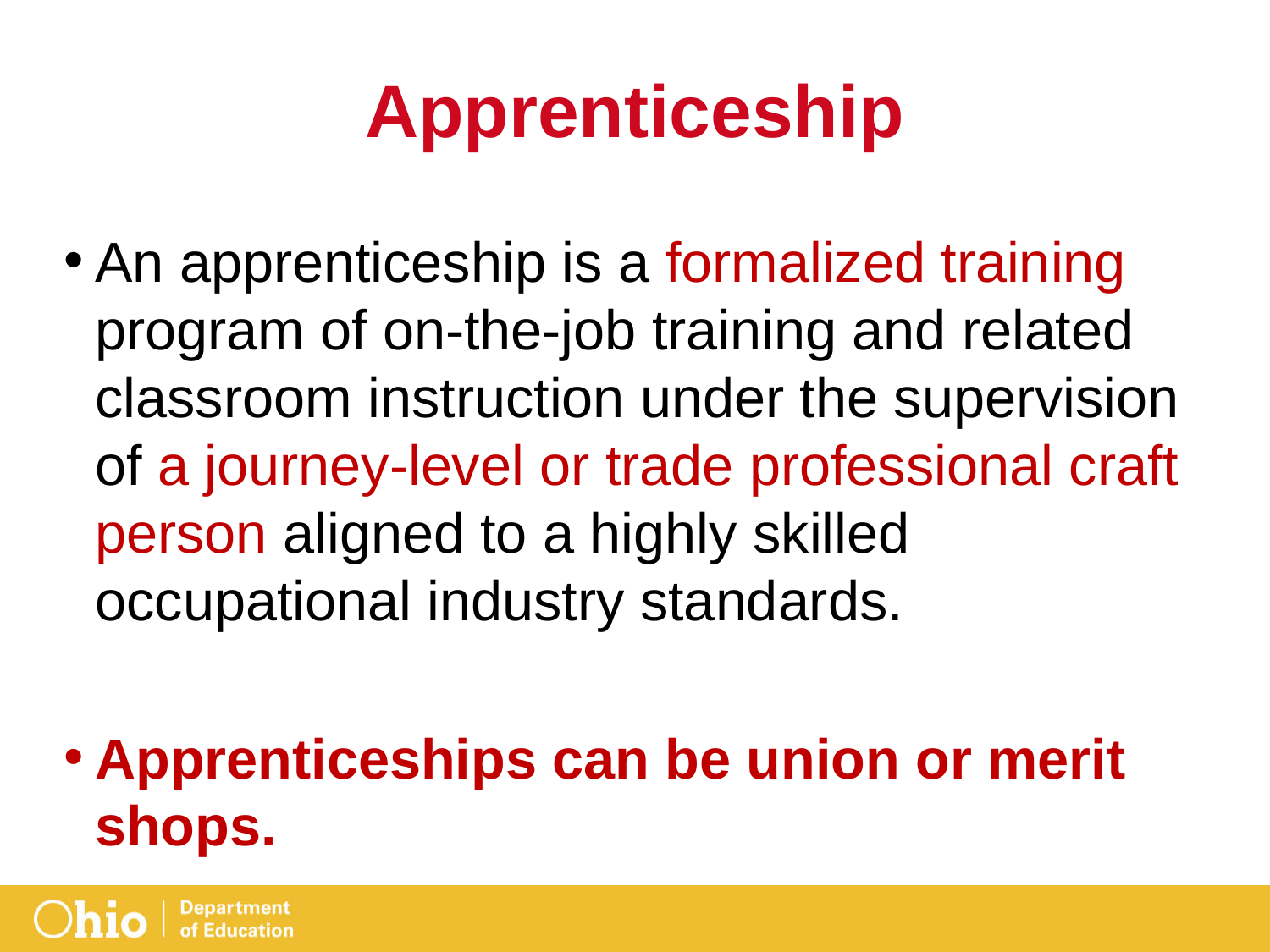

# Apprenticeship

An apprenticeship is a formalized training program of on-the-job training and related classroom instruction under the supervision of a journey-level or trade professional craft person aligned to a highly skilled occupational industry standards.

Apprenticeships can be union or merit shops.